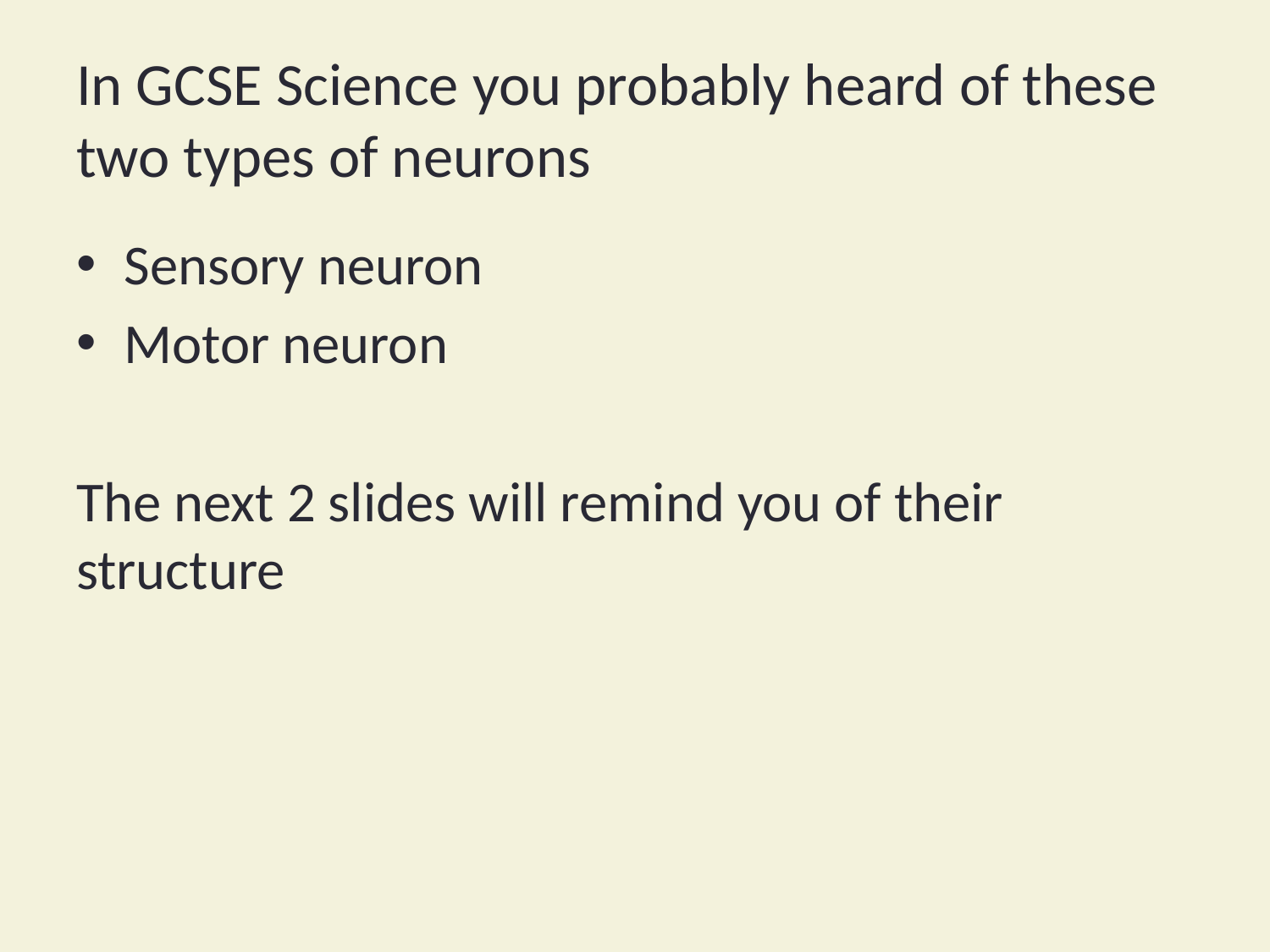

# In GCSE Science you probably heard of these two types of neurons
Sensory neuron
Motor neuron

The next 2 slides will remind you of their structure